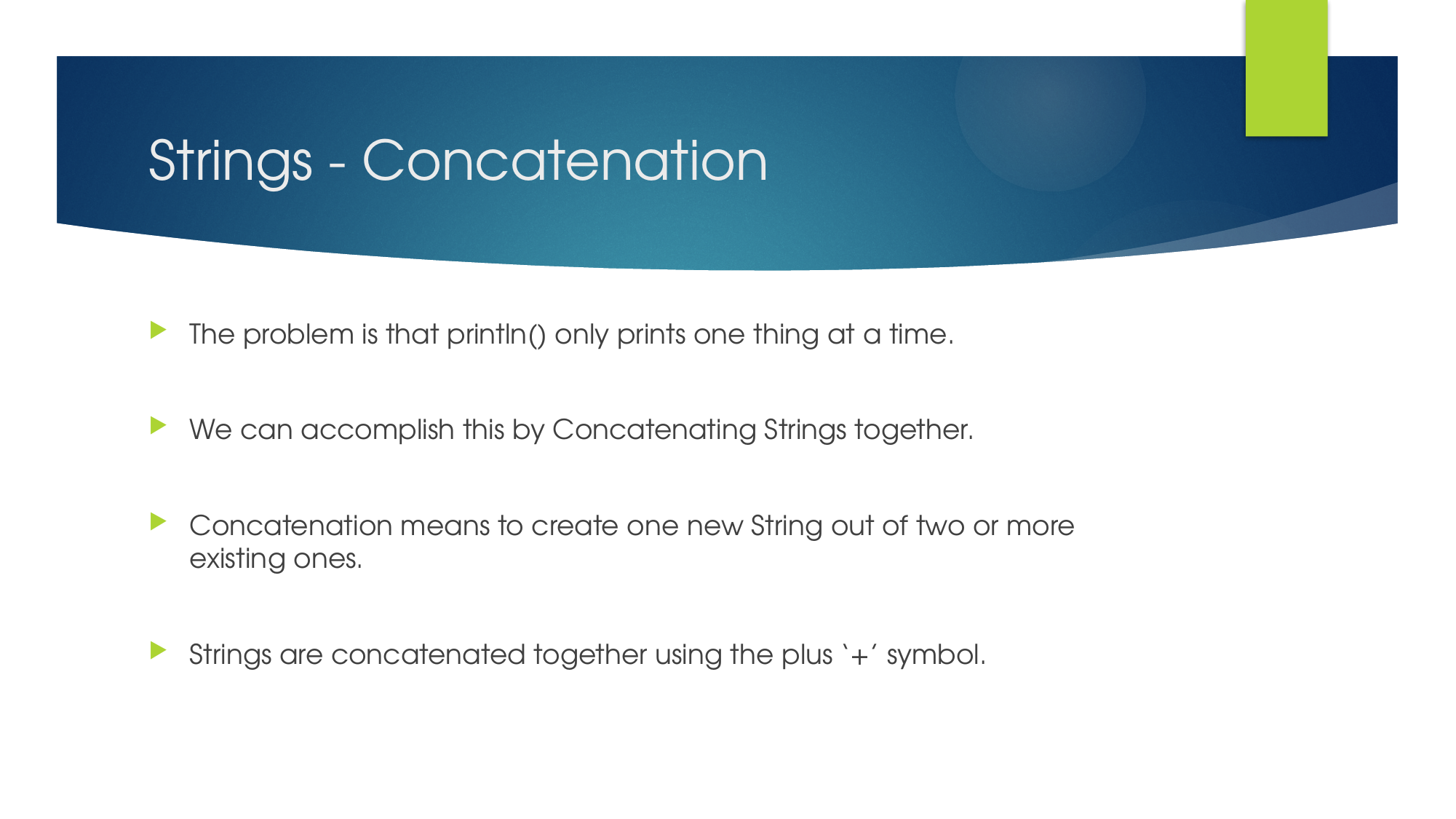

# Strings - Concatenation
The problem is that println() only prints one thing at a time.

We can accomplish this by Concatenating Strings together.

Concatenation means to create one new String out of two or more existing ones.

Strings are concatenated together using the plus ‘+’ symbol.